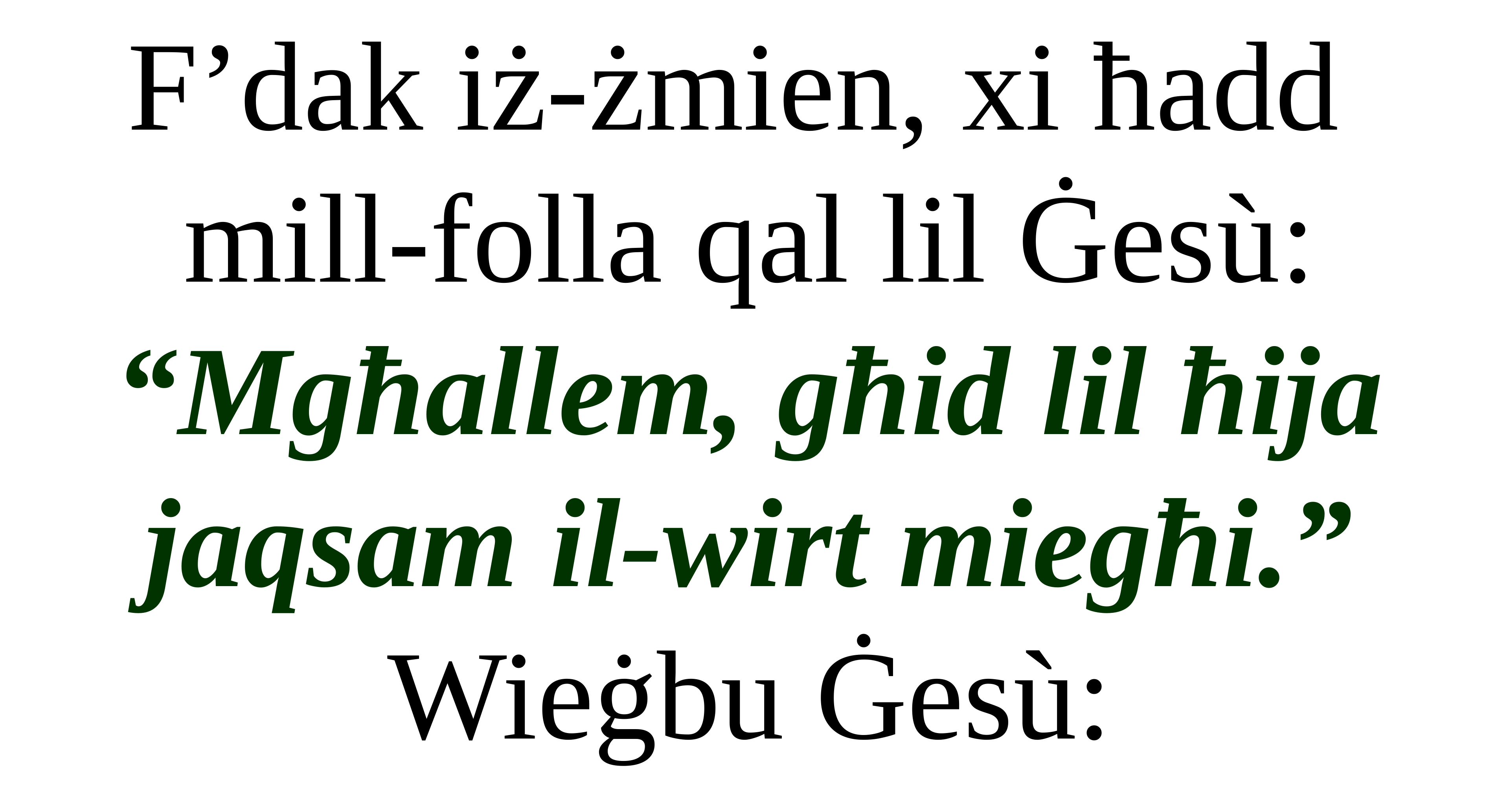

F’dak iż-żmien, xi ħadd
mill-folla qal lil Ġesù:
“Mgħallem, għid lil ħija jaqsam il-wirt miegħi.”
Wieġbu Ġesù: